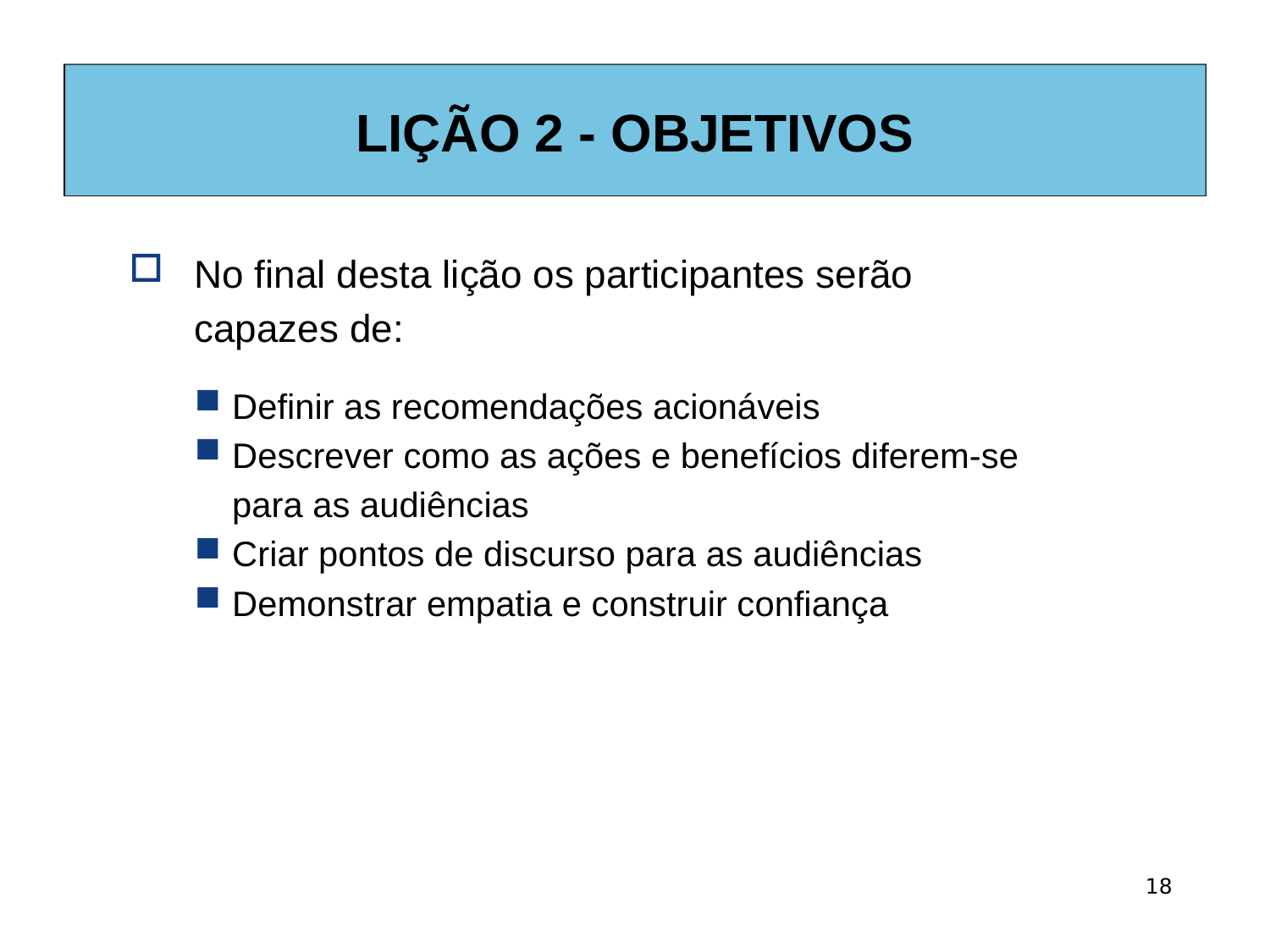

# LIÇÃO 2 - OBJETIVOS
No final desta lição os participantes serão
	capazes de:

Definir as recomendações acionáveis
Descrever como as ações e benefícios diferem-se
	para as audiências
Criar pontos de discurso para as audiências
Demonstrar empatia e construir confiança

18